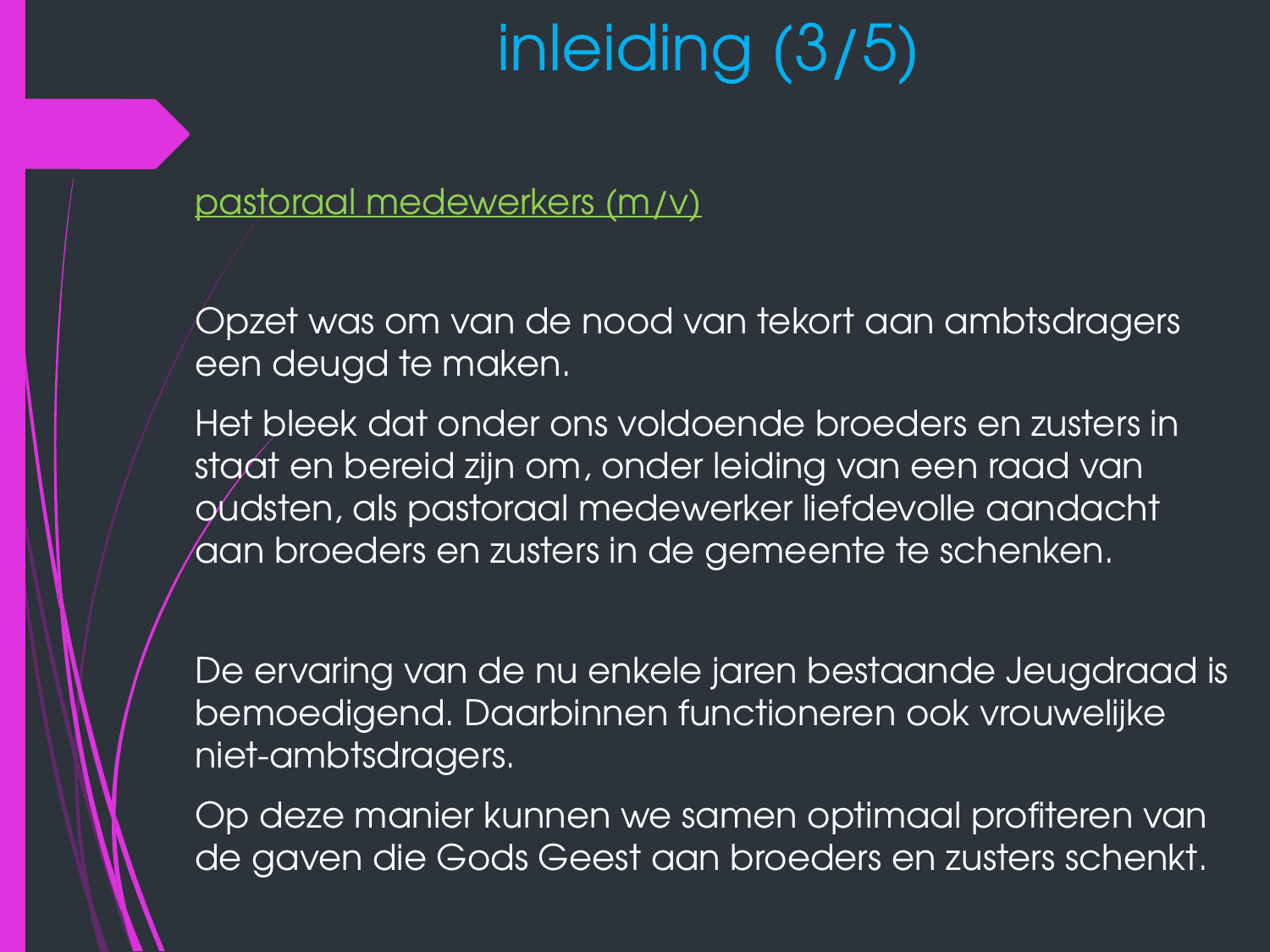

# inleiding (3/5)
pastoraal medewerkers (m/v)

Opzet was om van de nood van tekort aan ambtsdragers een deugd te maken.
Het bleek dat onder ons voldoende broeders en zusters in staat en bereid zijn om, onder leiding van een raad van oudsten, als pastoraal medewerker liefdevolle aandacht aan broeders en zusters in de gemeente te schenken.

De ervaring van de nu enkele jaren bestaande Jeugdraad is bemoedigend. Daarbinnen functioneren ook vrouwelijke niet-ambtsdragers.
Op deze manier kunnen we samen optimaal profiteren van de gaven die Gods Geest aan broeders en zusters schenkt.